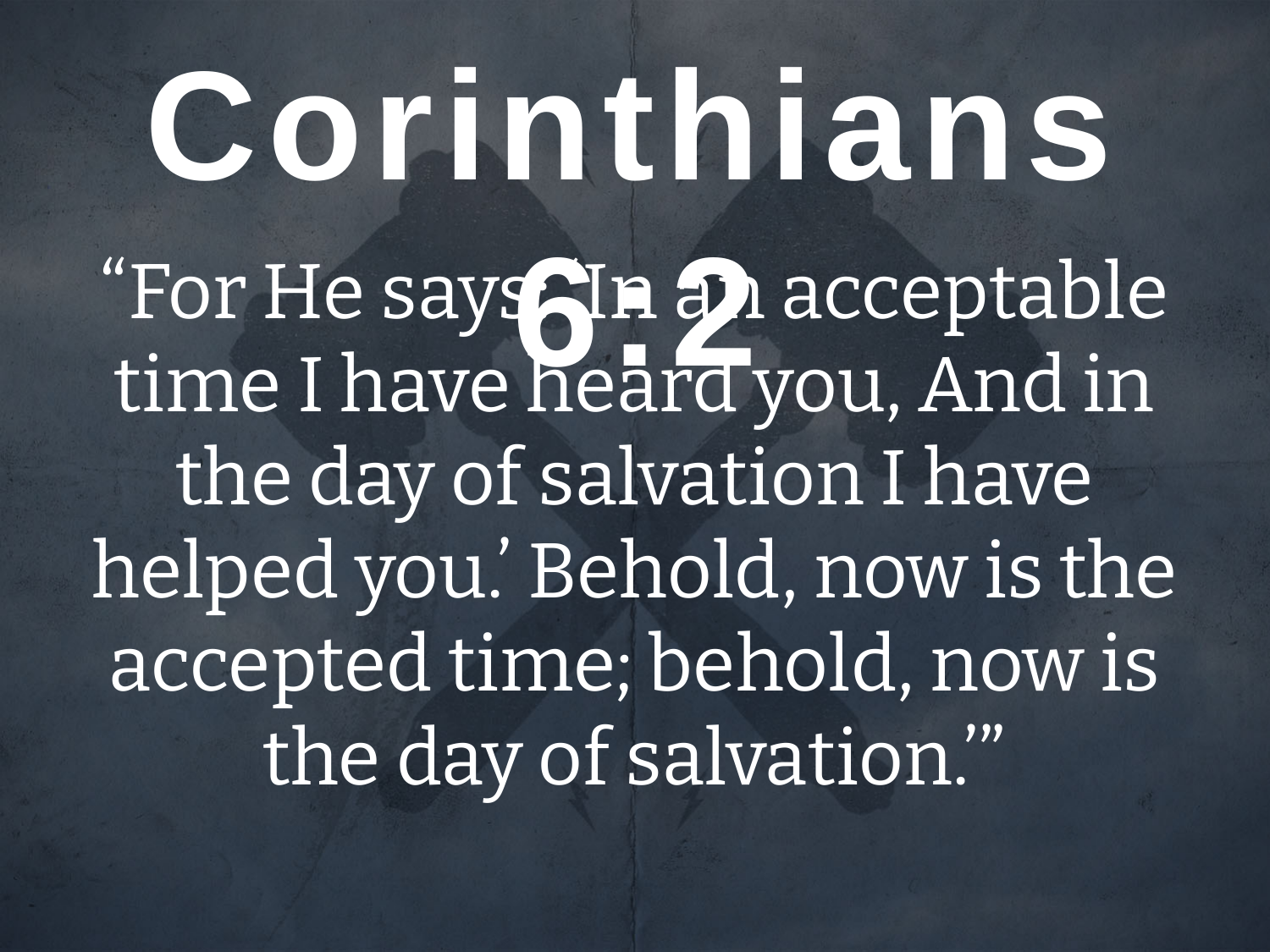

# 2 Corinthians 6:2
“For He says: ‘In an acceptable time I have heard you, And in the day of salvation I have helped you.’ Behold, now is the accepted time; behold, now is the day of salvation.’”